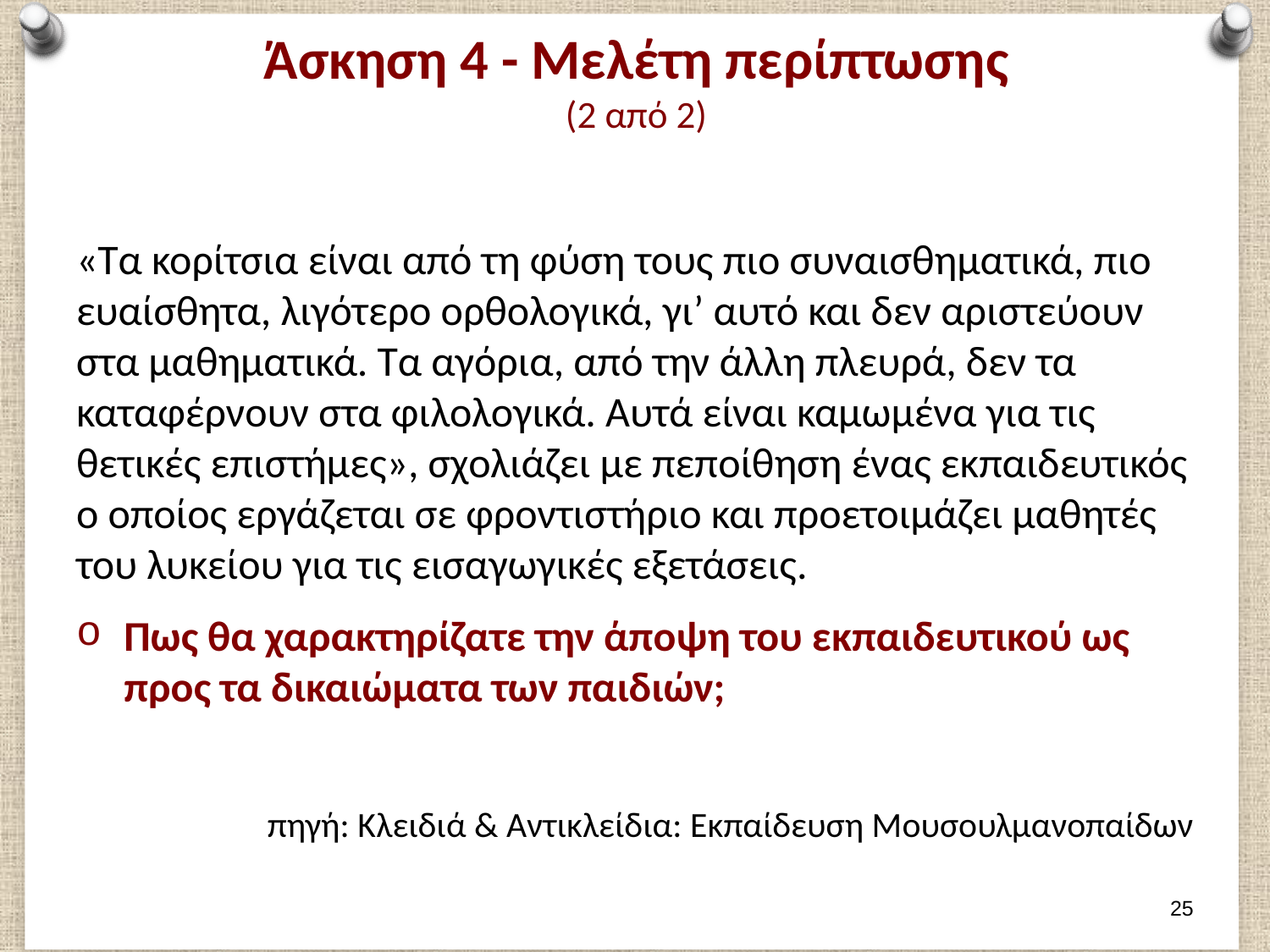

# Άσκηση 4 - Μελέτη περίπτωσης (2 από 2)
«Τα κορίτσια είναι από τη φύση τους πιο συναισθηματικά, πιο ευαίσθητα, λιγότερο ορθολογικά, γι’ αυτό και δεν αριστεύουν στα μαθηματικά. Τα αγόρια, από την άλλη πλευρά, δεν τα καταφέρνουν στα φιλολογικά. Αυτά είναι καμωμένα για τις θετικές επιστήμες», σχολιάζει με πεποίθηση ένας εκπαιδευτικός ο οποίος εργάζεται σε φροντιστήριο και προετοιμάζει μαθητές του λυκείου για τις εισαγωγικές εξετάσεις.
Πως θα χαρακτηρίζατε την άποψη του εκπαιδευτικού ως προς τα δικαιώματα των παιδιών;

πηγή: Κλειδιά & Αντικλείδια: Εκπαίδευση Μουσουλμανοπαίδων
25